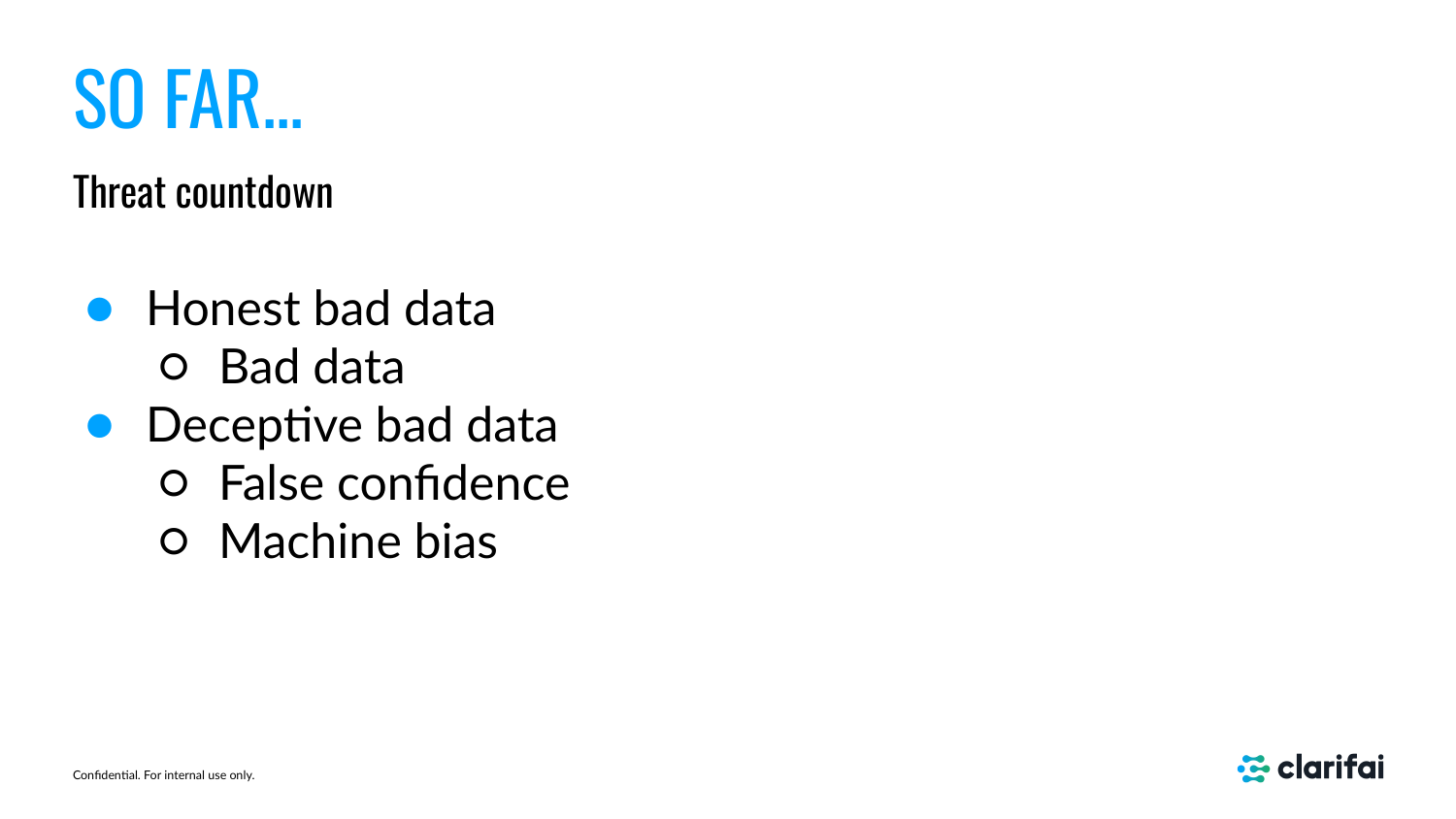

# SO FAR...
Threat countdown
Honest bad data
Bad data
Deceptive bad data
False confidence
Machine bias